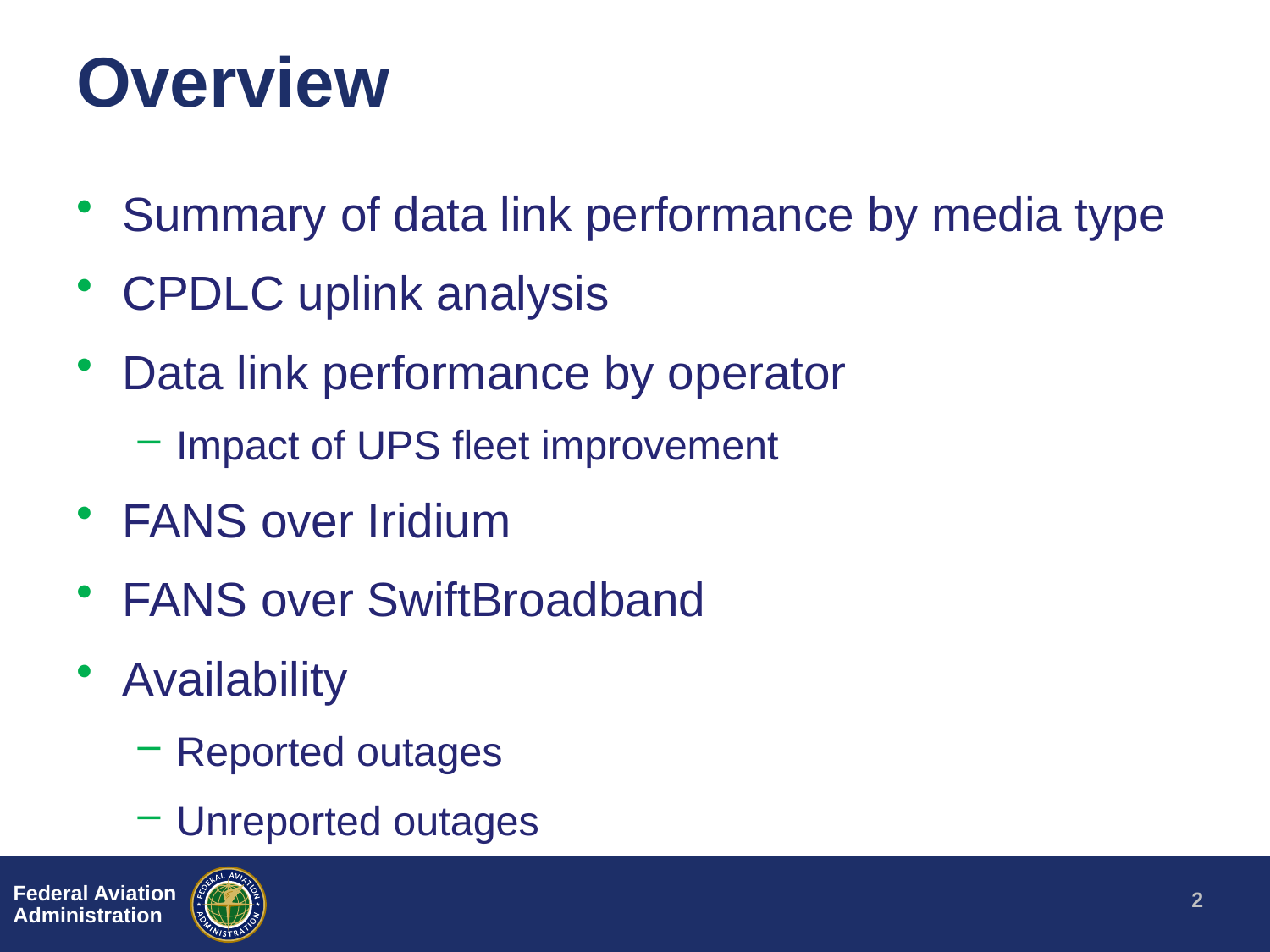

# Overview
Summary of data link performance by media type
CPDLC uplink analysis
Data link performance by operator
Impact of UPS fleet improvement
FANS over Iridium
FANS over SwiftBroadband
Availability
Reported outages
Unreported outages